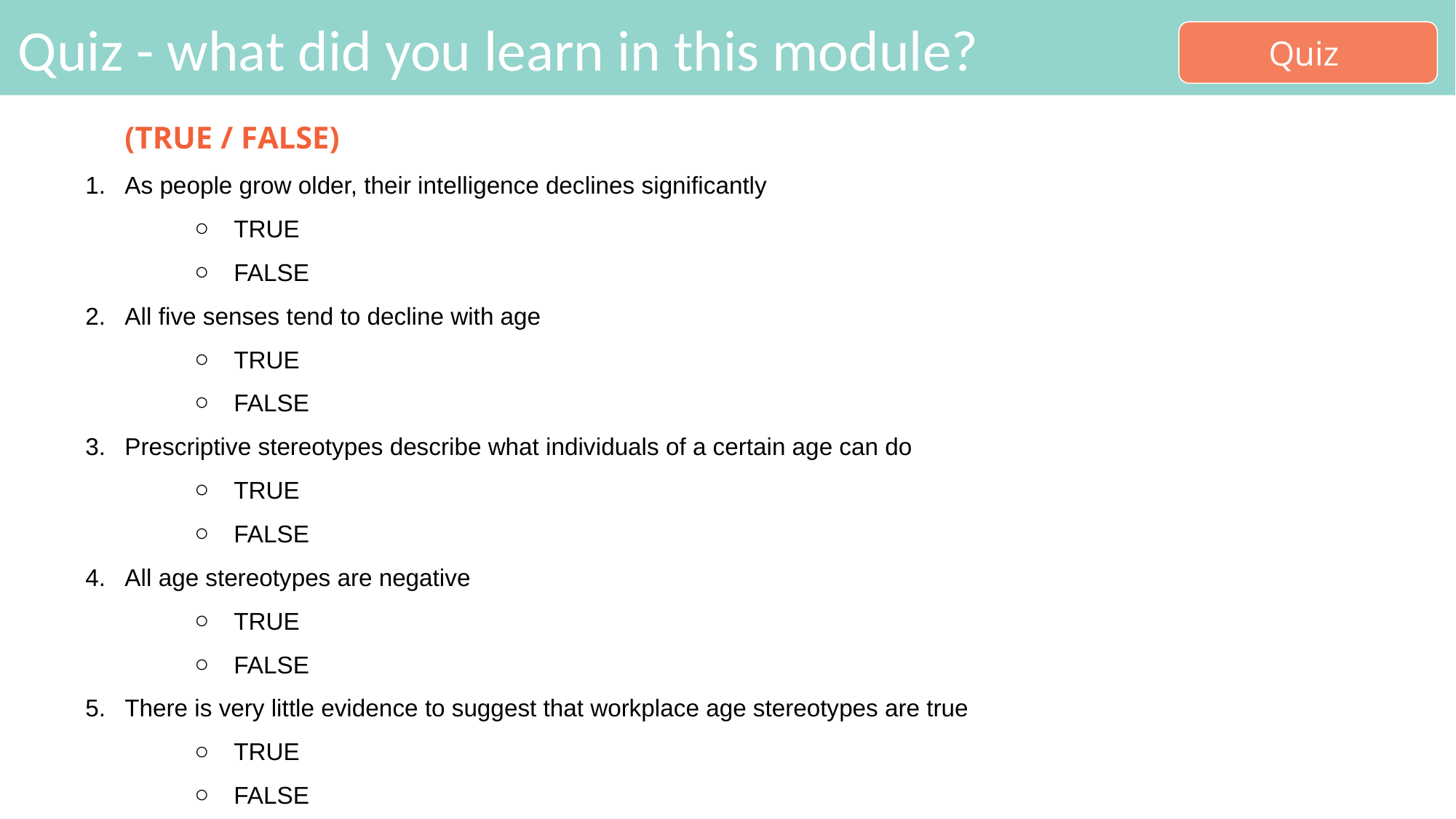

# Quiz - what did you learn in this module?
Quiz
(TRUE / FALSE)
As people grow older, their intelligence declines significantly
TRUE
FALSE
All five senses tend to decline with age
TRUE
FALSE
Prescriptive stereotypes describe what individuals of a certain age can do
TRUE
FALSE
All age stereotypes are negative
TRUE
FALSE
There is very little evidence to suggest that workplace age stereotypes are true
TRUE
FALSE